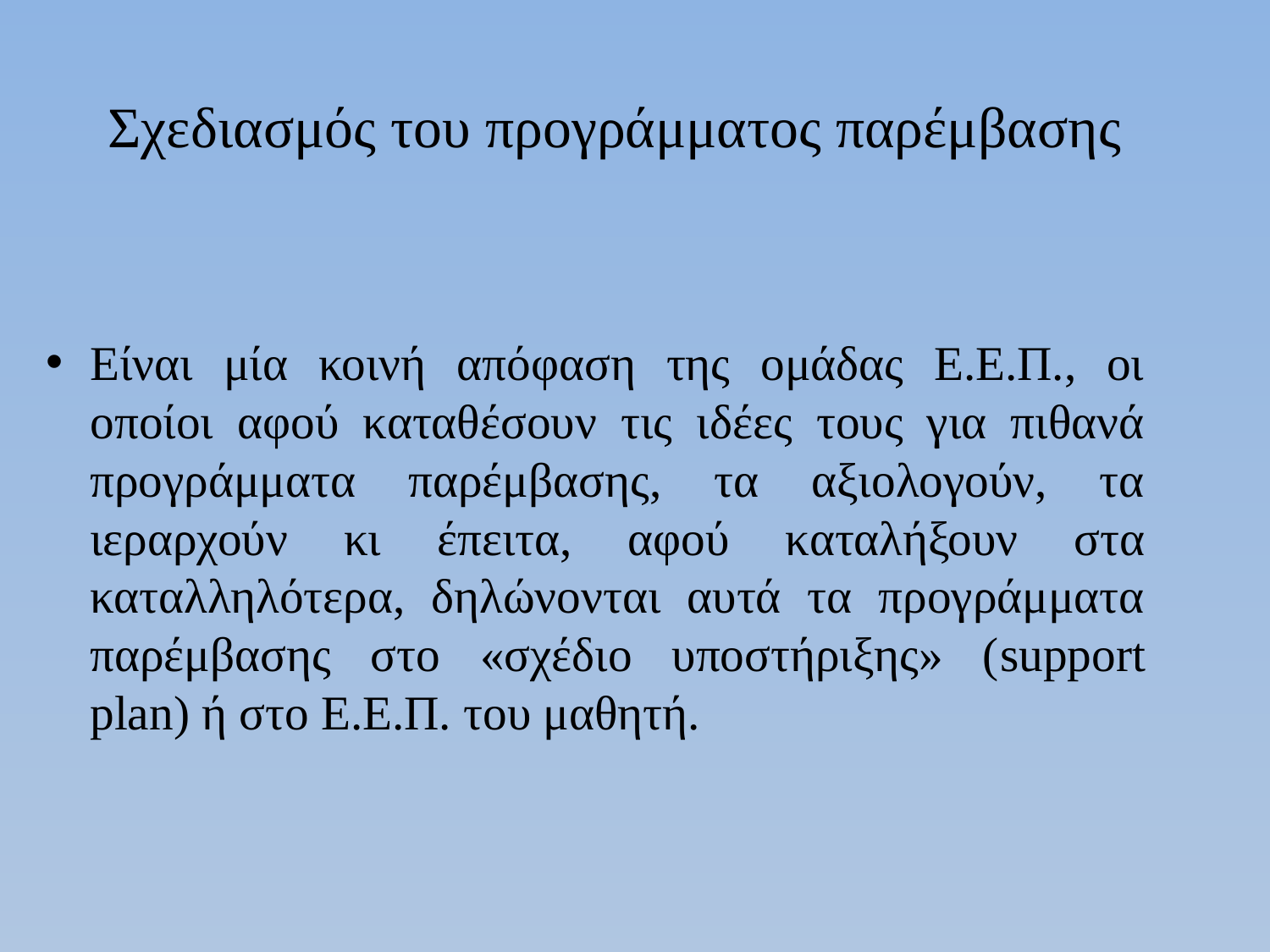

# Σχεδιασμός του προγράμματος παρέμβασης
Είναι μία κοινή απόφαση της ομάδας Ε.Ε.Π., οι οποίοι αφού καταθέσουν τις ιδέες τους για πιθανά προγράμματα παρέμβασης, τα αξιολογούν, τα ιεραρχούν κι έπειτα, αφού καταλήξουν στα καταλληλότερα, δηλώνονται αυτά τα προγράμματα παρέμβασης στο «σχέδιο υποστήριξης» (support plan) ή στο Ε.Ε.Π. του μαθητή.